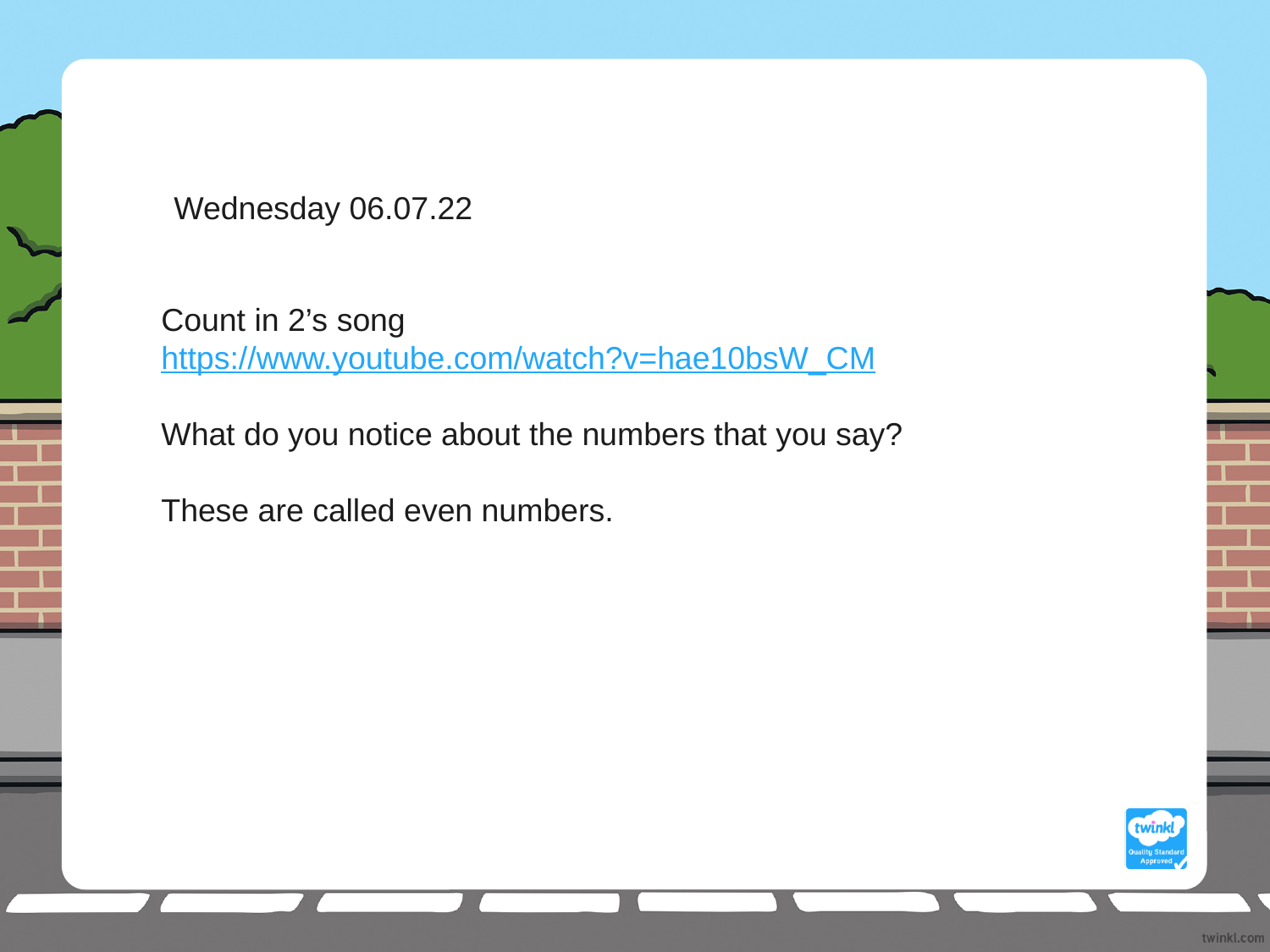

Wednesday 06.07.22
Count in 2’s song
https://www.youtube.com/watch?v=hae10bsW_CM

What do you notice about the numbers that you say?

These are called even numbers.